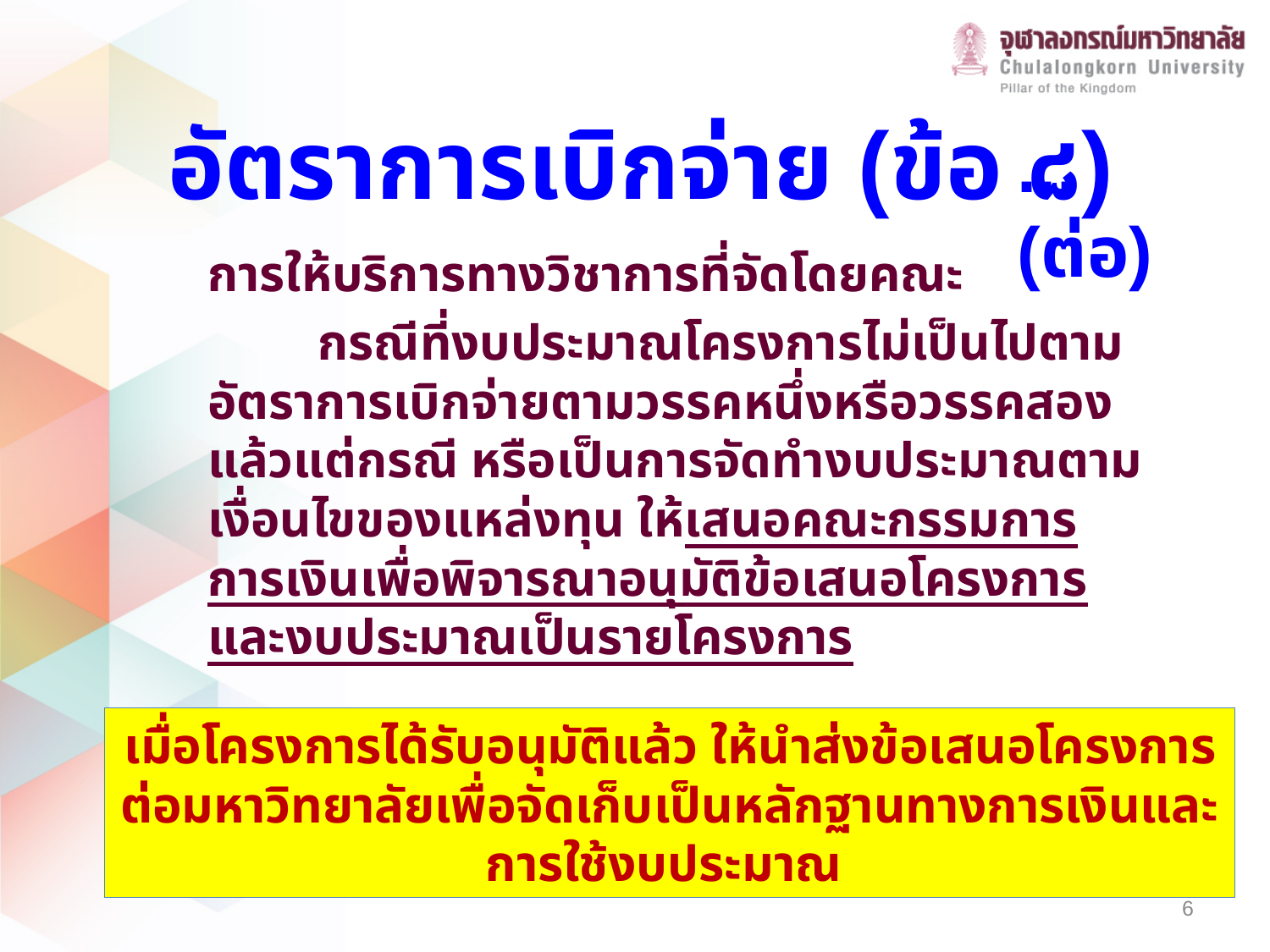

# อัตราการเบิกจ่าย (ข้อ ๘)
...(ต่อ)
การให้บริการทางวิชาการที่จัดโดยคณะ
	กรณีที่งบประมาณโครงการไม่เป็นไปตามอัตราการเบิกจ่ายตามวรรคหนึ่งหรือวรรคสองแล้วแต่กรณี หรือเป็นการจัดทำงบประมาณตามเงื่อนไขของแหล่งทุน ให้เสนอคณะกรรมการการเงินเพื่อพิจารณาอนุมัติข้อเสนอโครงการและงบประมาณเป็นรายโครงการ
เมื่อโครงการได้รับอนุมัติแล้ว ให้นำส่งข้อเสนอโครงการต่อมหาวิทยาลัยเพื่อจัดเก็บเป็นหลักฐานทางการเงินและการใช้งบประมาณ
6